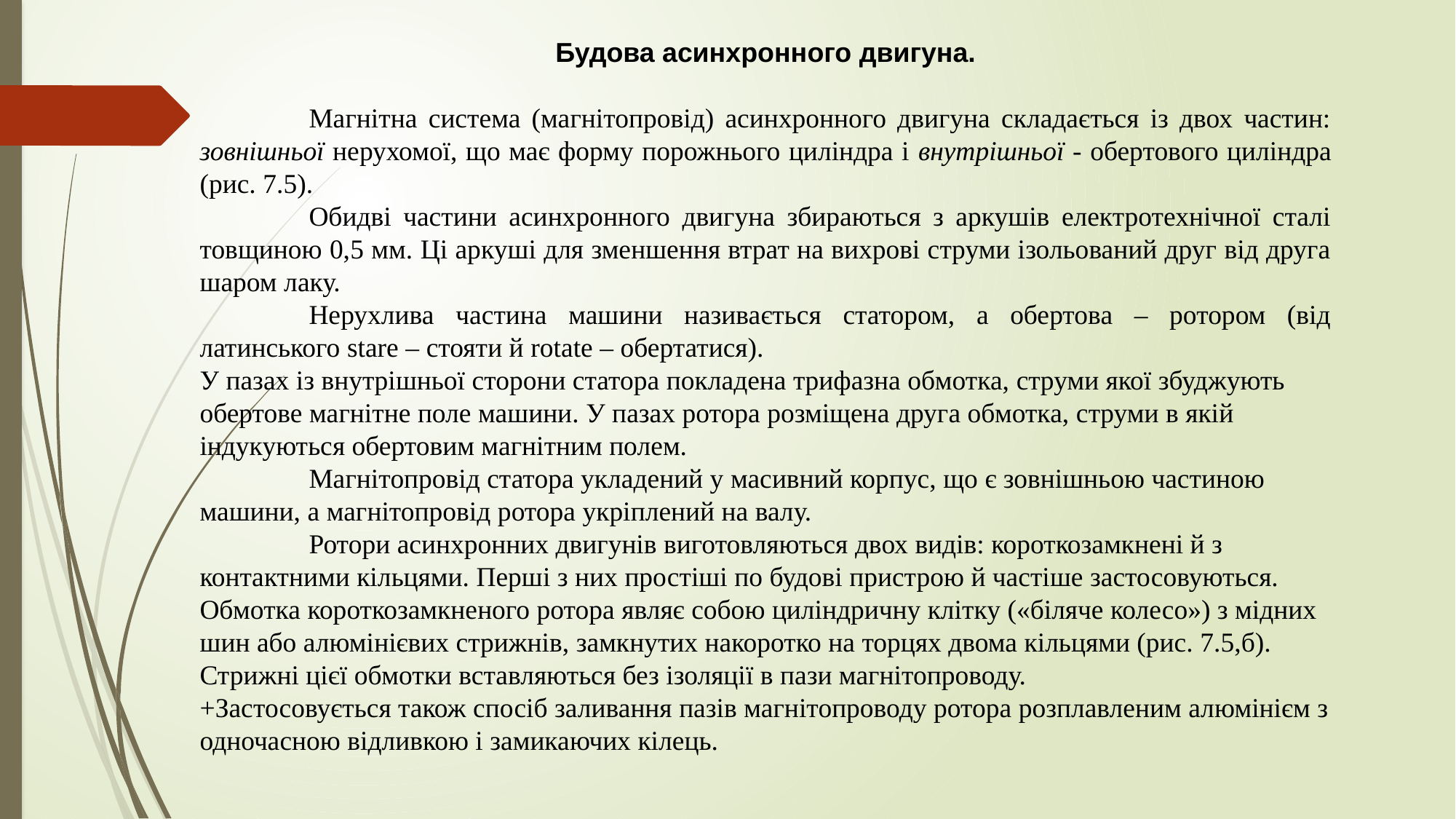

Будова асинхронного двигуна.

	Магнітна система (магнітопровід) асинхронного двигуна складається із двох частин: зовнішньої нерухомої, що має форму порожнього циліндра і внутрішньої - обертового циліндра (рис. 7.5).
	Обидві частини асинхронного двигуна збираються з аркушів електротехнічної сталі товщиною 0,5 мм. Ці аркуші для зменшення втрат на вихрові струми ізольований друг від друга шаром лаку.
	Нерухлива частина машини називається статором, а обертова – ротором (від латинського stare – стояти й rotate – обертатися).
У пазах із внутрішньої сторони статора покладена трифазна обмотка, струми якої збуджують обертове магнітне поле машини. У пазах ротора розміщена друга обмотка, струми в якій індукуються обертовим магнітним полем.
	Магнітопровід статора укладений у масивний корпус, що є зовнішньою частиною машини, а магнітопровід ротора укріплений на валу.
	Ротори асинхронних двигунів виготовляються двох видів: короткозамкнені й з контактними кільцями. Перші з них простіші по будові пристрою й частіше застосовуються.
Обмотка короткозамкненого ротора являє собою циліндричну клітку («біляче колесо») з мідних шин або алюмінієвих стрижнів, замкнутих накоротко на торцях двома кільцями (рис. 7.5,б). Стрижні цієї обмотки вставляються без ізоляції в пази магнітопроводу.
+Застосовується також спосіб заливання пазів магнітопроводу ротора розплавленим алюмінієм з одночасною відливкою і замикаючих кілець.